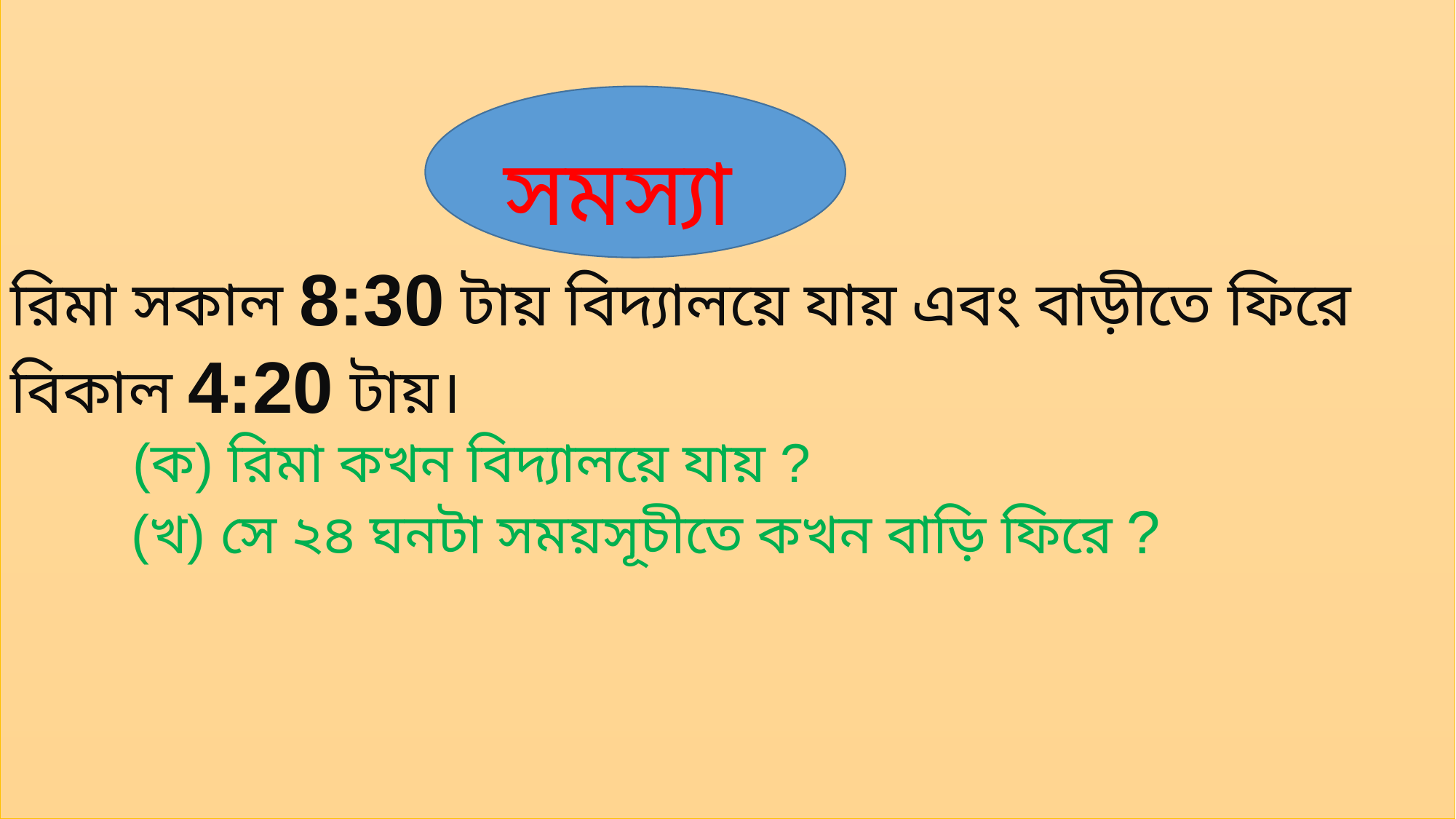

রিমা সকাল 8:30 টায় বিদ্যালয়ে যায় এবং বাড়ীতে ফিরে বিকাল 4:20 টায়।
                (ক) রিমা কখন বিদ্যালয়ে যায় ?
        (খ) সে ২৪ ঘনটা সময়সূচীতে কখন বাড়ি ফিরে ?
সমস্যা